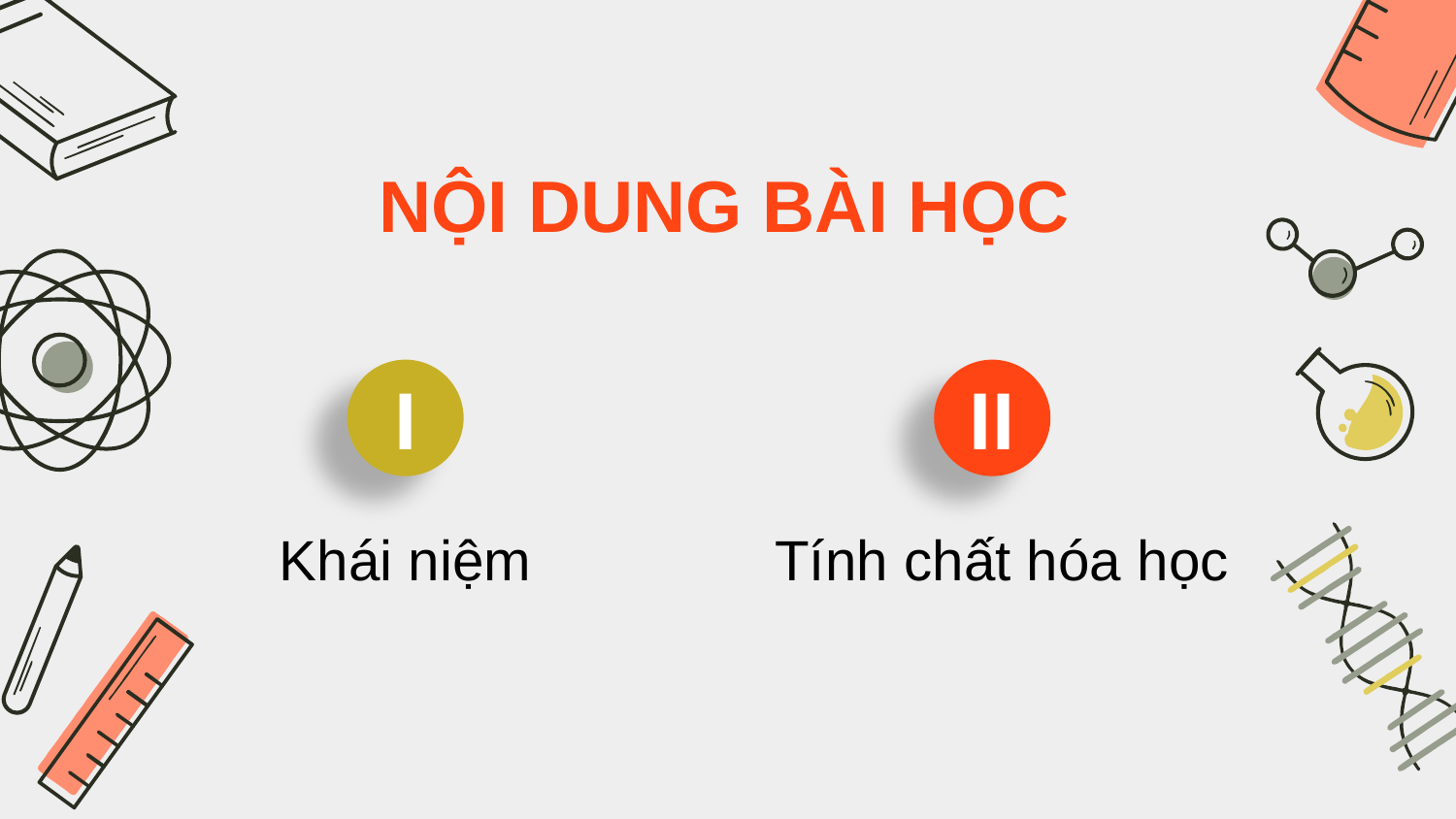

NỘI DUNG BÀI HỌC
I
Khái niệm
II
Tính chất hóa học